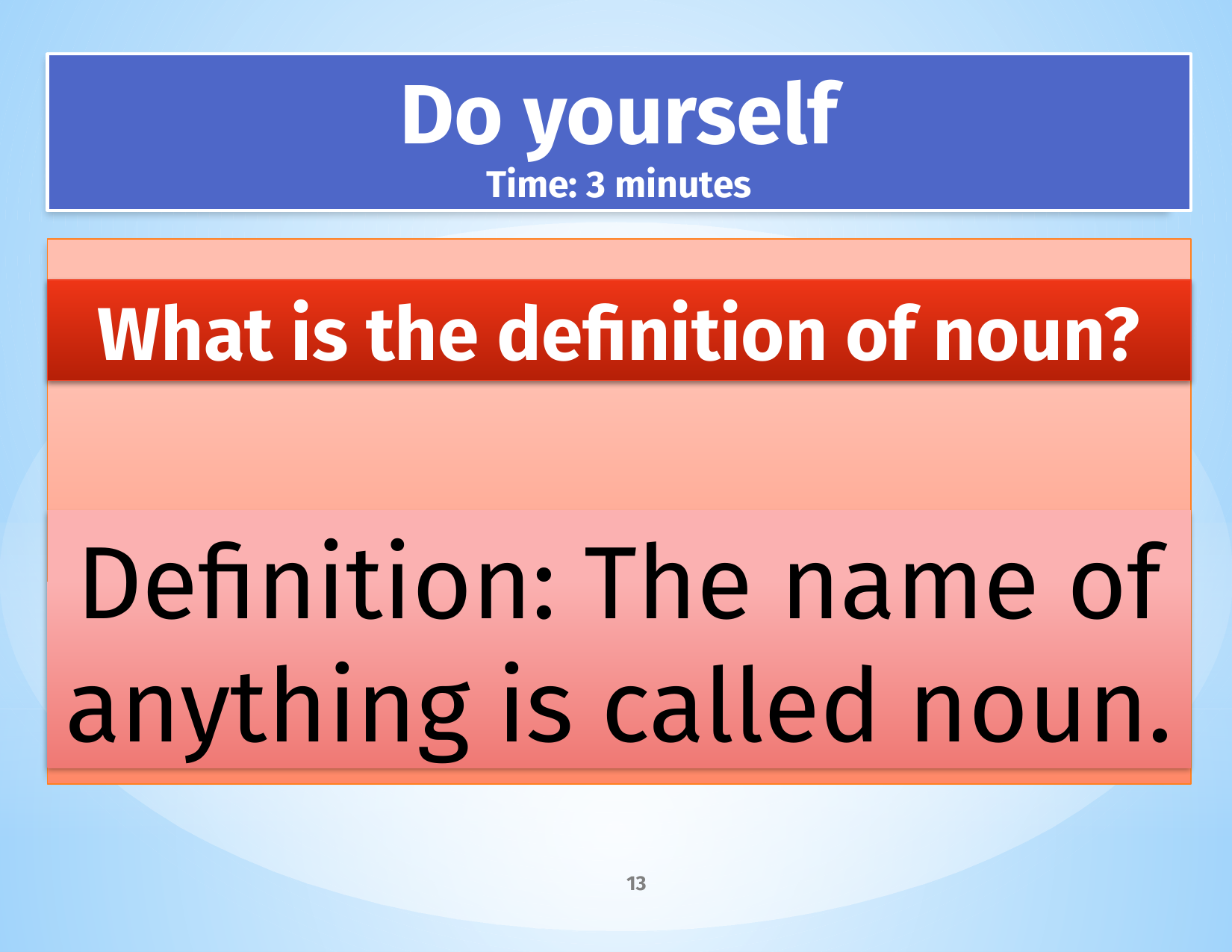

Do yourself
Time: 3 minutes

What is the definition of noun?
Definition: The name of anything is called noun.
13